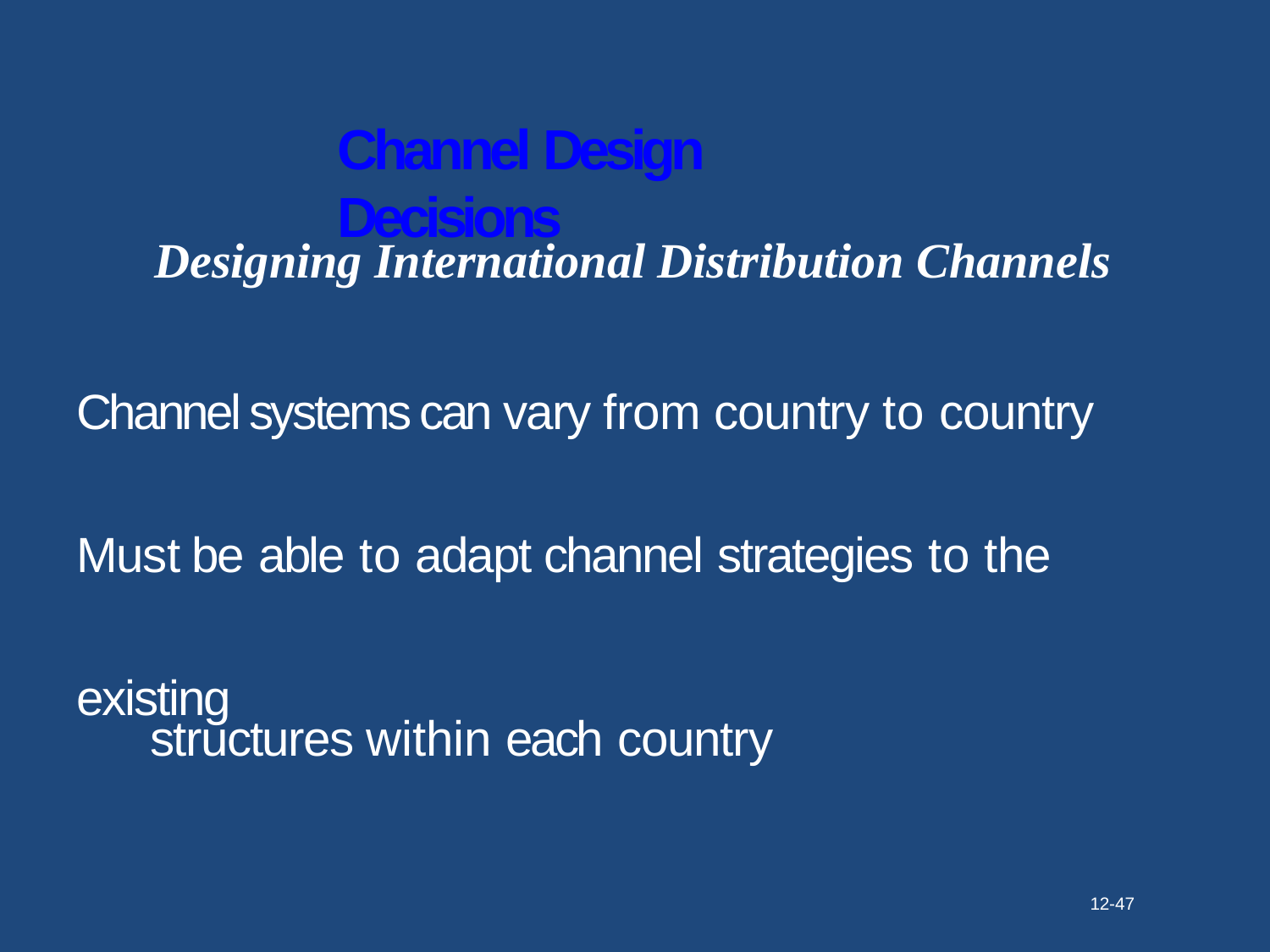

# Channel Design Decisions
Designing International Distribution Channels
Channel systems can vary from country to country  Must be able to adapt channel strategies to the existing
structures within each country
12-47